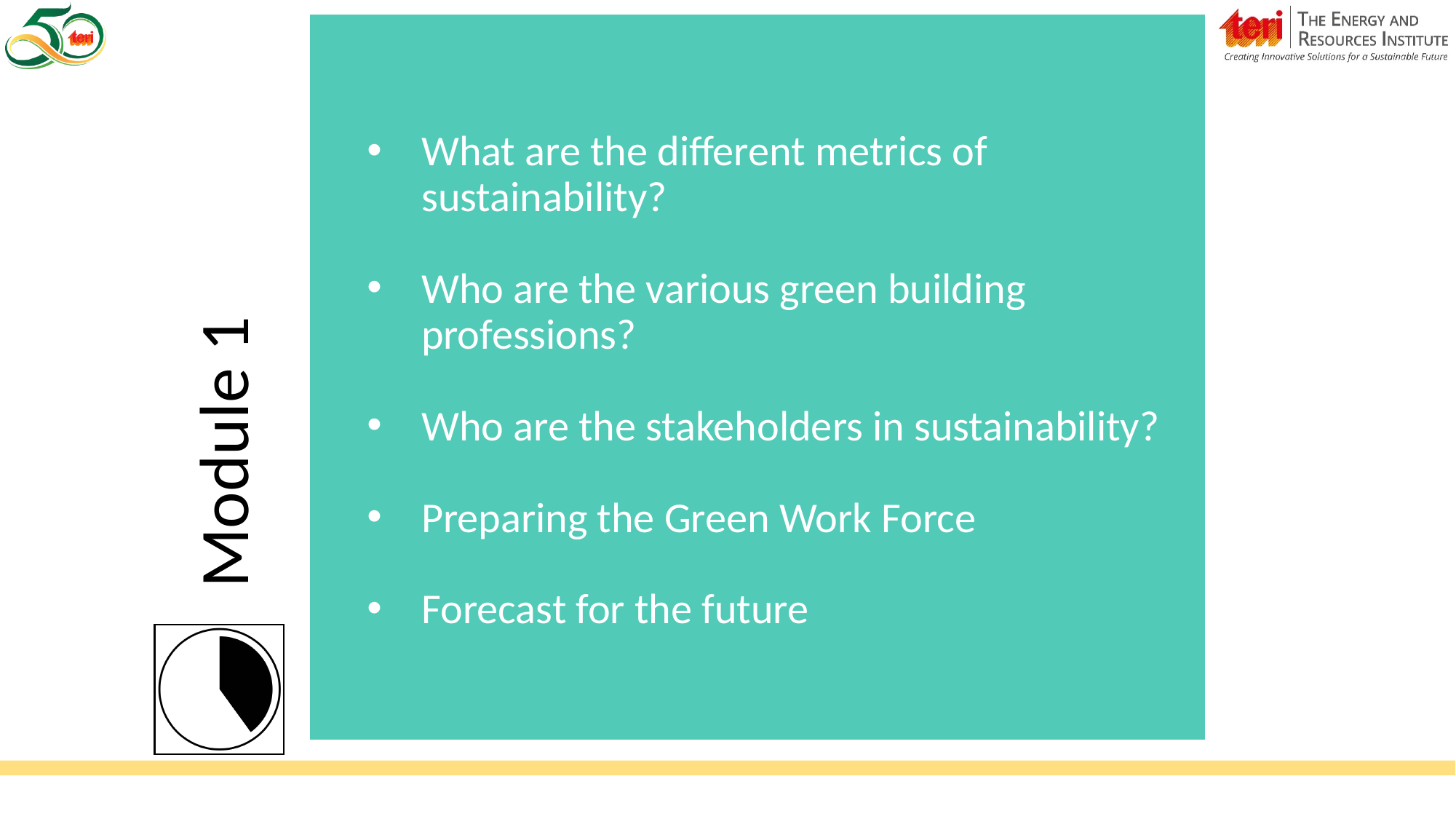

Module 1

What are the different metrics of sustainability?

Who are the various green building professions?

Who are the stakeholders in sustainability?

Preparing the Green Work Force

Forecast for the future